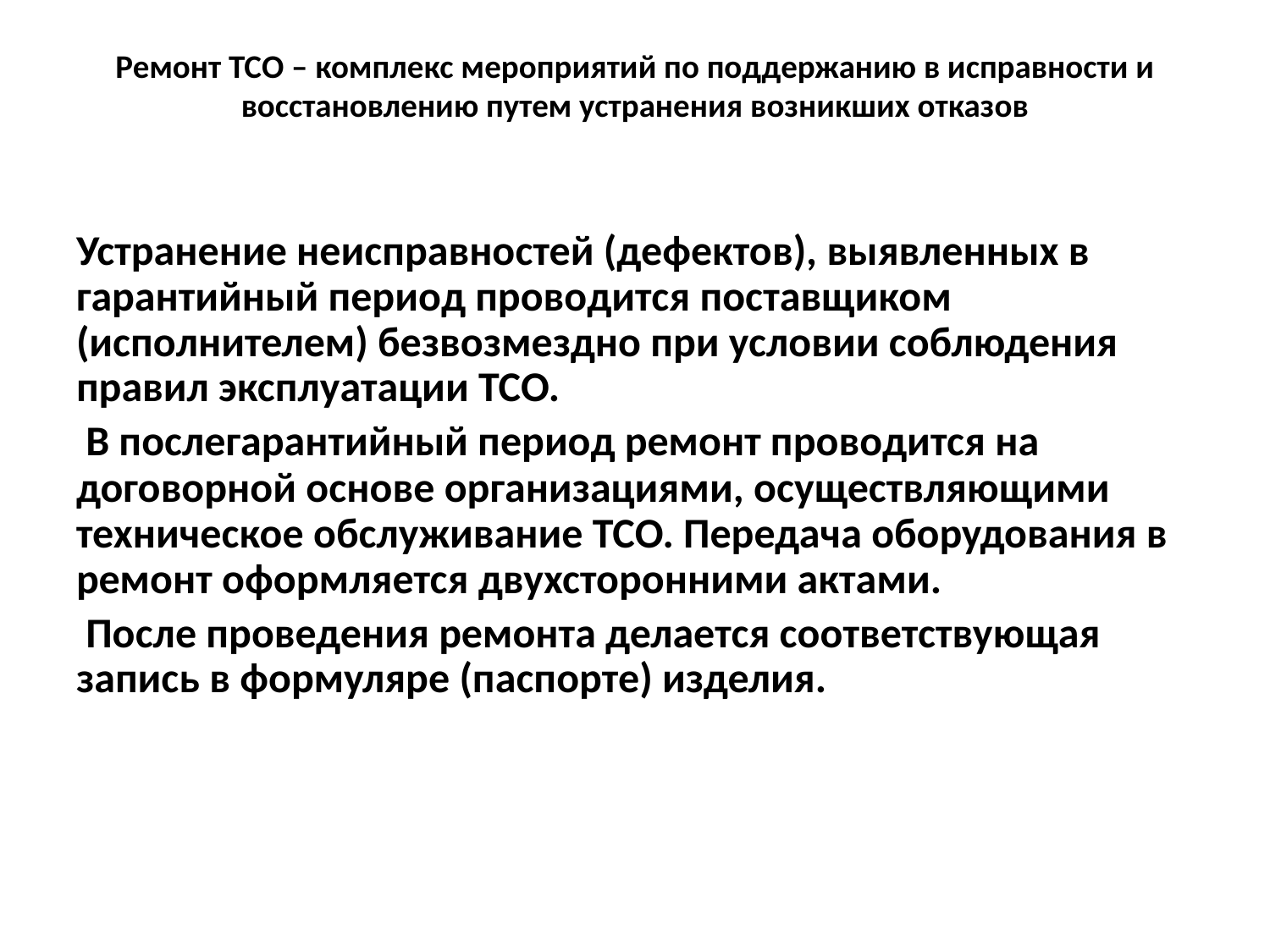

# Ремонт ТСО – комплекс мероприятий по поддержанию в исправности и восстановлению путем устранения возникших отказов
Устранение неисправностей (дефектов), выявленных в гарантийный период проводится поставщиком (исполнителем) безвозмездно при условии соблюдения правил эксплуатации ТСО.
 В послегарантийный период ремонт проводится на договорной основе организациями, осуществляющими техническое обслуживание ТСО. Передача оборудования в ремонт оформляется двухсторонними актами.
 После проведения ремонта делается соответствующая запись в формуляре (паспорте) изделия.
30